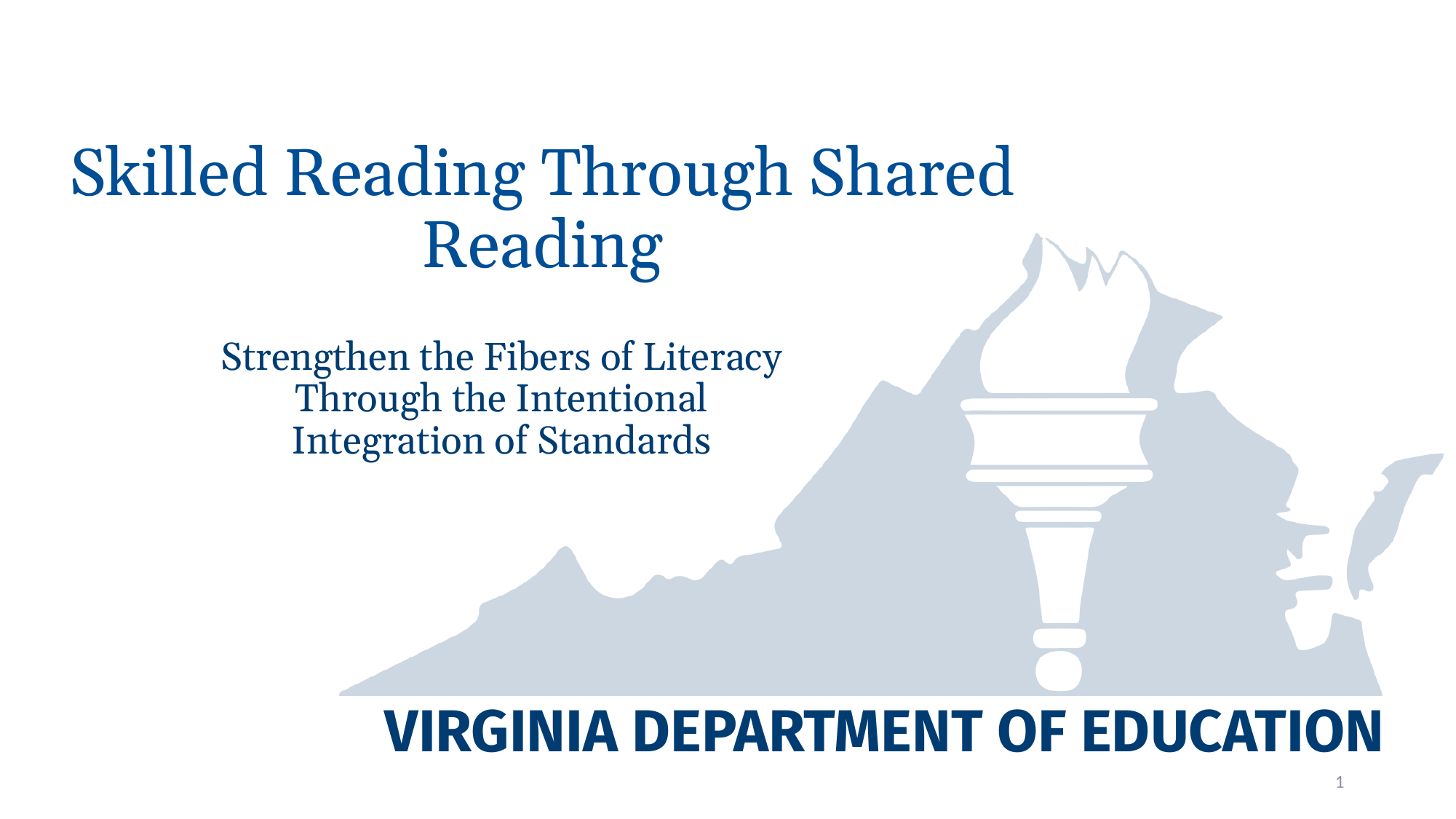

# Skilled Reading Through Shared Reading
Strengthen the Fibers of Literacy Through the Intentional Integration of Standards
1